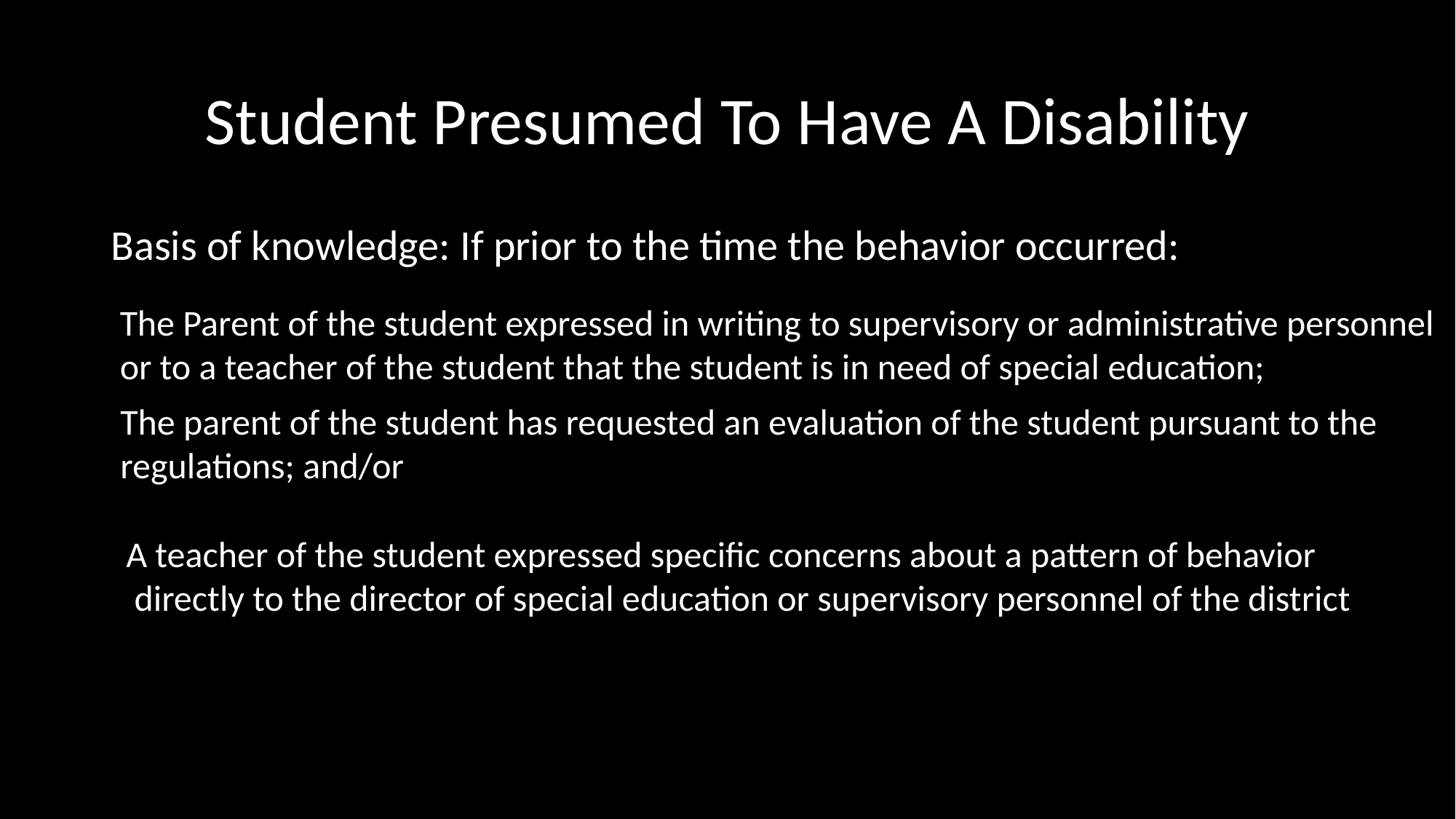

# Student Presumed To Have A Disability
Basis of knowledge: If prior to the time the behavior occurred:
	The Parent of the student expressed in writing to supervisory or administrative personnel
 	or to a teacher of the student that the student is in need of special education;
The parent of the student has requested an evaluation of the student pursuant to the
regulations; and/or

A teacher of the student expressed specific concerns about a pattern of behavior
 directly to the director of special education or supervisory personnel of the district